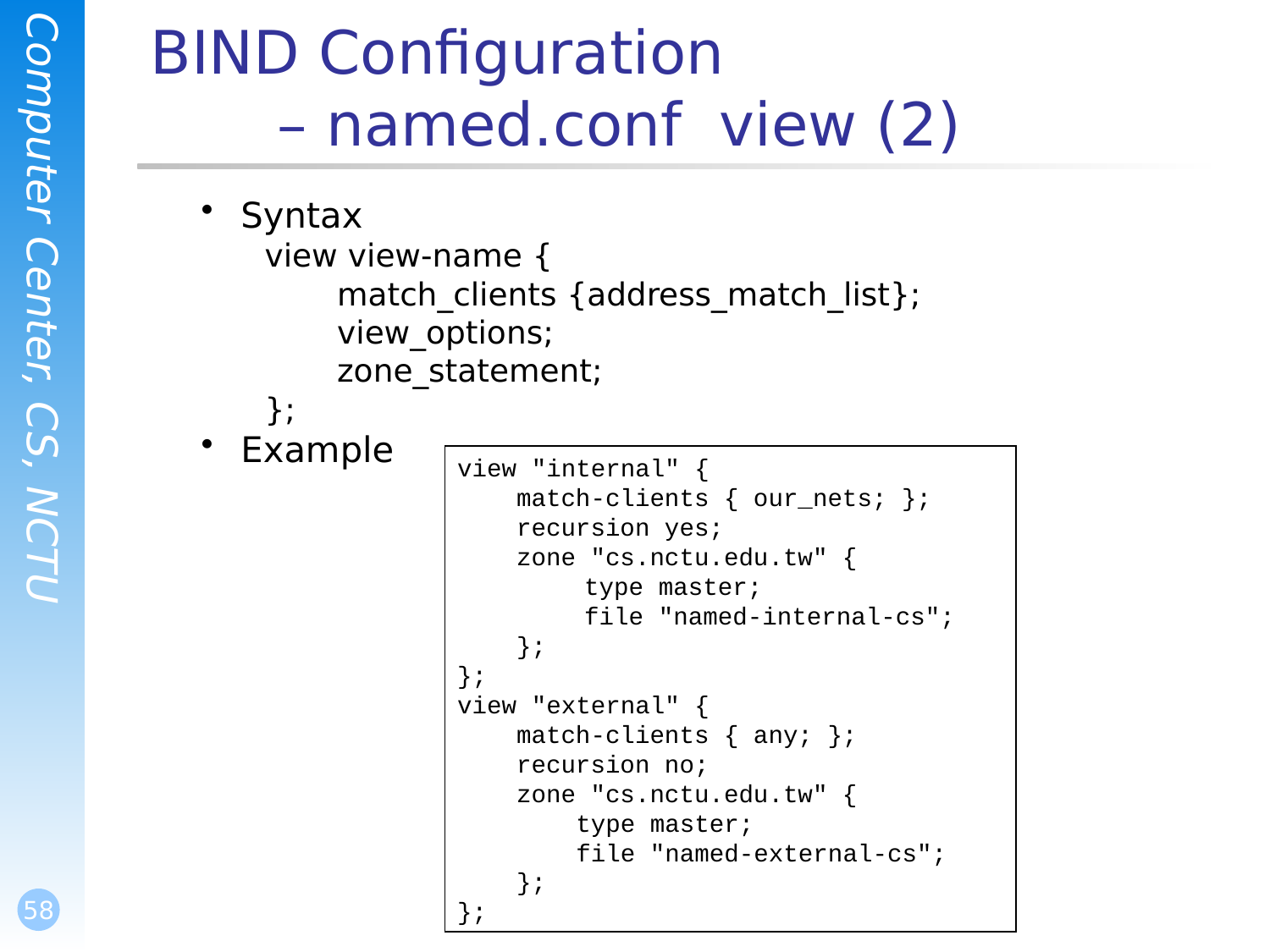

# BIND Configuration – named.conf  view (2)
Syntax
view view-name {
	    match_clients {address_match_list};
	    view_options;
	    zone_statement;
};
Example
view "internal" {
    match-clients { our_nets; };
    recursion yes;
    zone "cs.nctu.edu.tw" {
	type master;
	file "named-internal-cs";
    };
};
view "external" {
    match-clients { any; };
    recursion no;
    zone "cs.nctu.edu.tw" {
        type master;
        file "named-external-cs";
    };
};